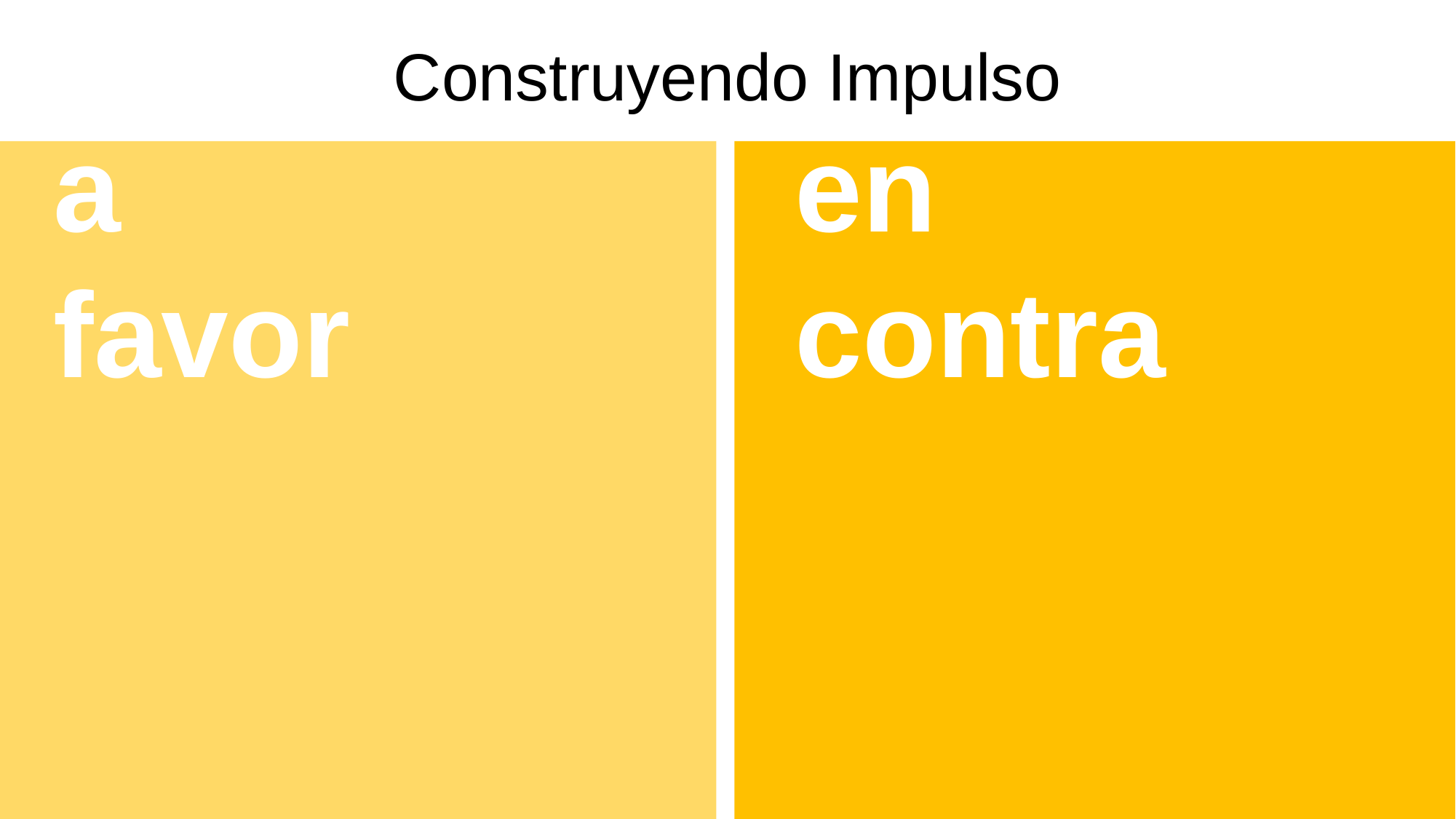

# Construyendo Impulso
a favor
en contra